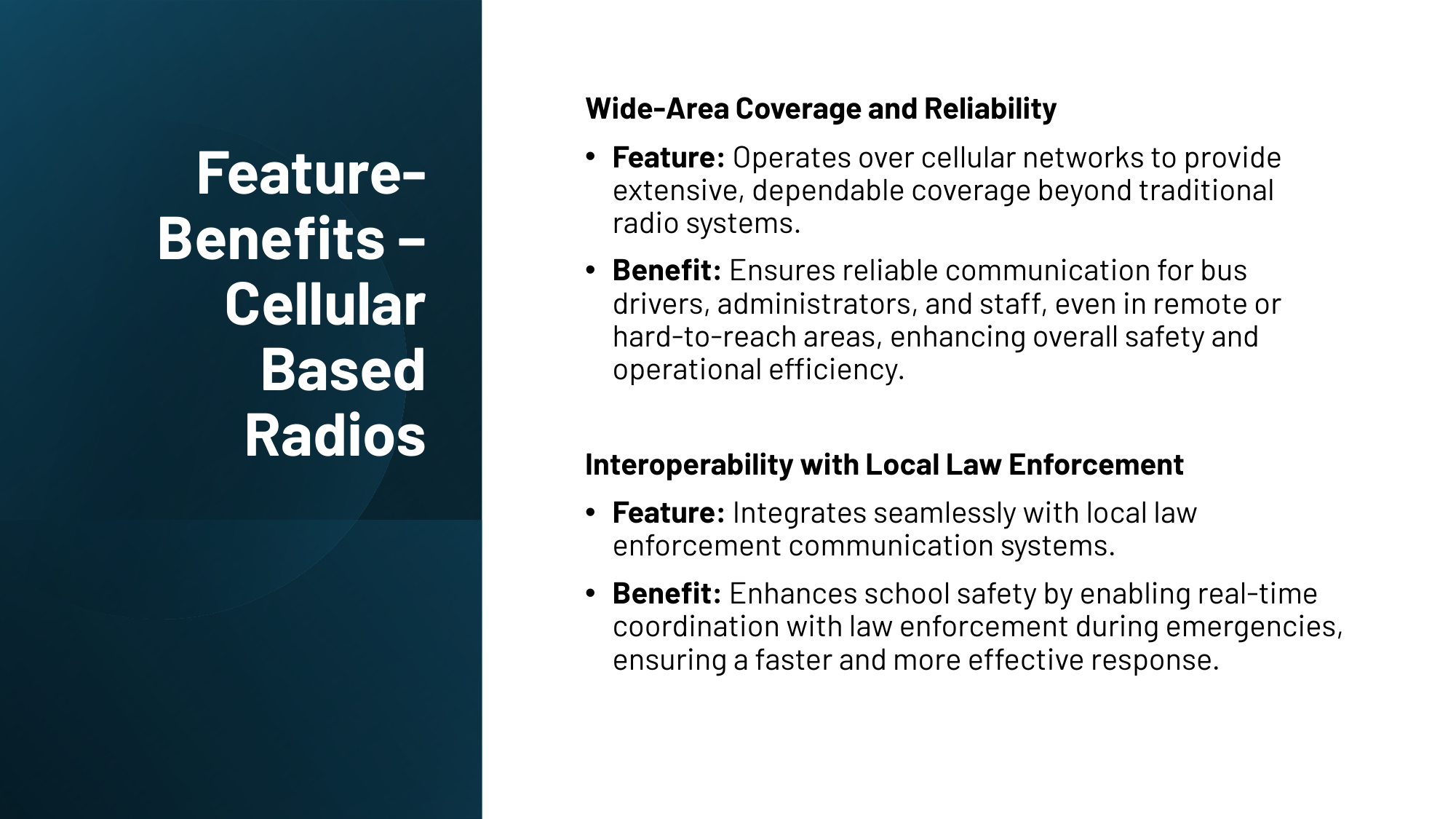

# Feature-Benefits – Cellular Based Radios
Wide-Area Coverage and Reliability
Feature: Operates over cellular networks to provide extensive, dependable coverage beyond traditional radio systems.
Benefit: Ensures reliable communication for bus drivers, administrators, and staff, even in remote or hard-to-reach areas, enhancing overall safety and operational efficiency.

Interoperability with Local Law Enforcement
Feature: Integrates seamlessly with local law enforcement communication systems.
Benefit: Enhances school safety by enabling real-time coordination with law enforcement during emergencies, ensuring a faster and more effective response.